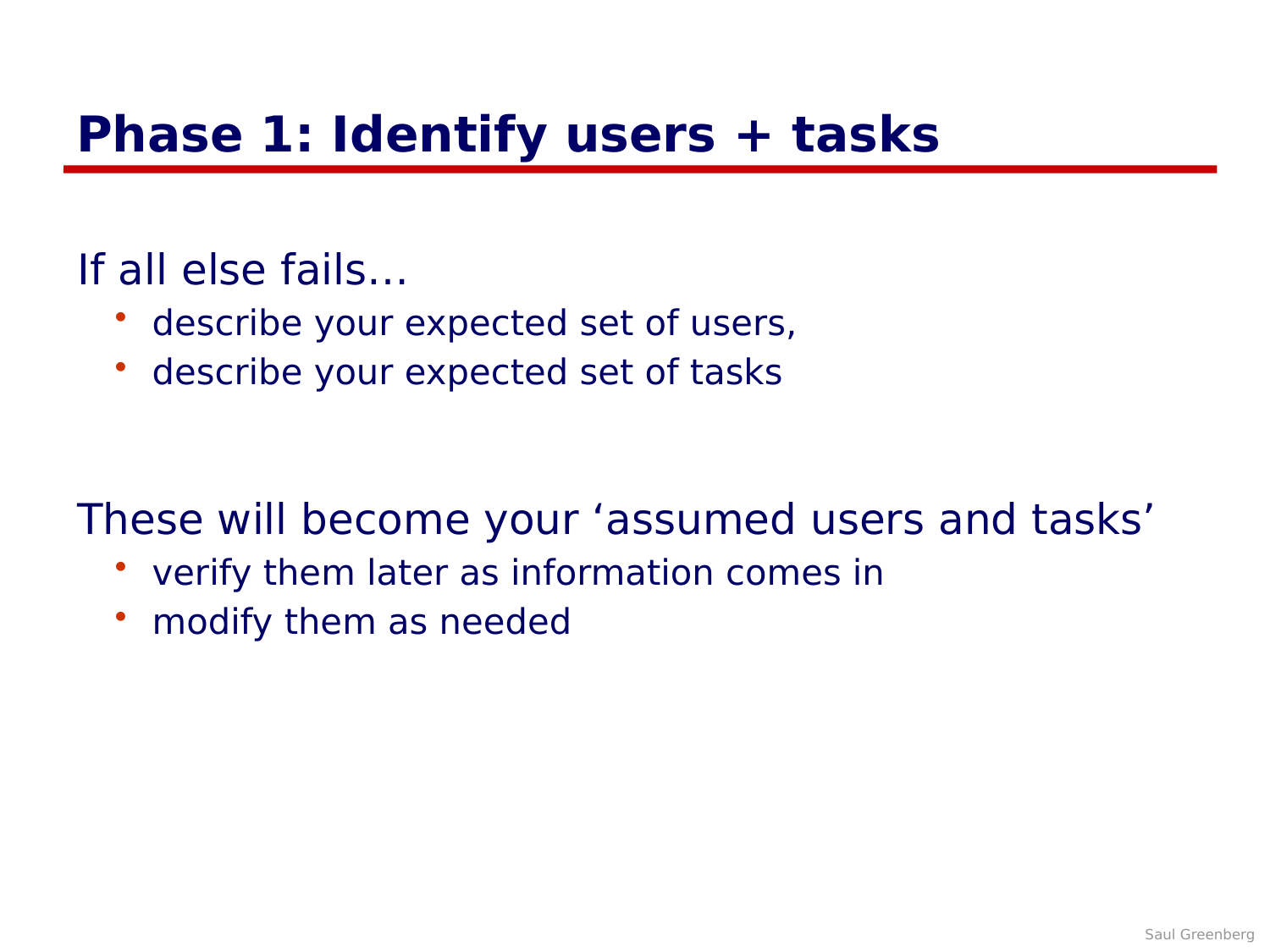

# Phase 1: Identify users + tasks
If all else fails…
describe your expected set of users,
describe your expected set of tasks

These will become your ‘assumed users and tasks’
verify them later as information comes in
modify them as needed